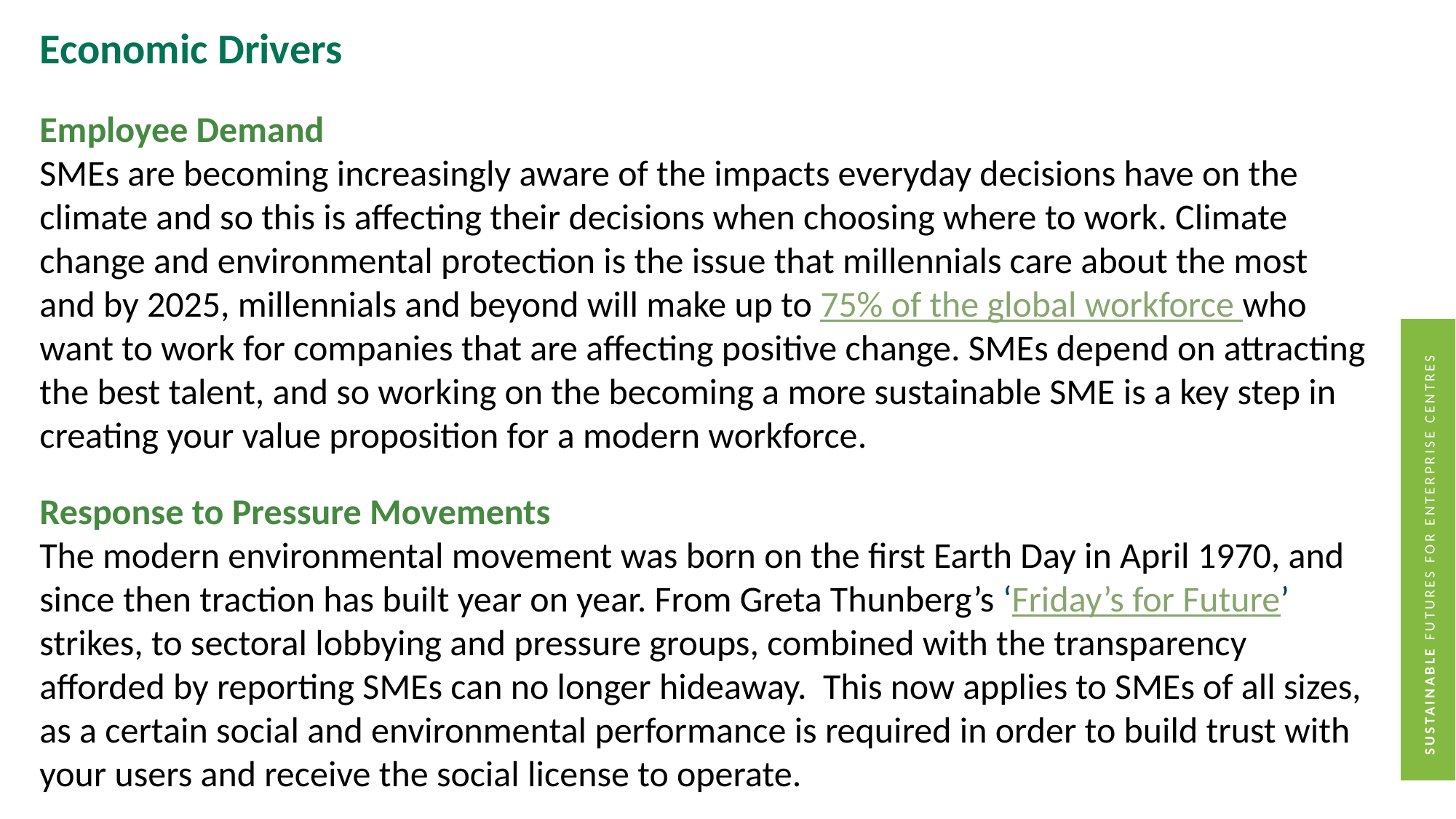

Economic Drivers
Employee Demand
SMEs are becoming increasingly aware of the impacts everyday decisions have on the climate and so this is affecting their decisions when choosing where to work. Climate change and environmental protection is the issue that millennials care about the most and by 2025, millennials and beyond will make up to 75% of the global workforce who want to work for companies that are affecting positive change. SMEs depend on attracting the best talent, and so working on the becoming a more sustainable SME is a key step in creating your value proposition for a modern workforce.

Response to Pressure Movements
The modern environmental movement was born on the first Earth Day in April 1970, and since then traction has built year on year. From Greta Thunberg’s ‘Friday’s for Future’ strikes, to sectoral lobbying and pressure groups, combined with the transparency afforded by reporting SMEs can no longer hideaway.  This now applies to SMEs of all sizes, as a certain social and environmental performance is required in order to build trust with your users and receive the social license to operate.